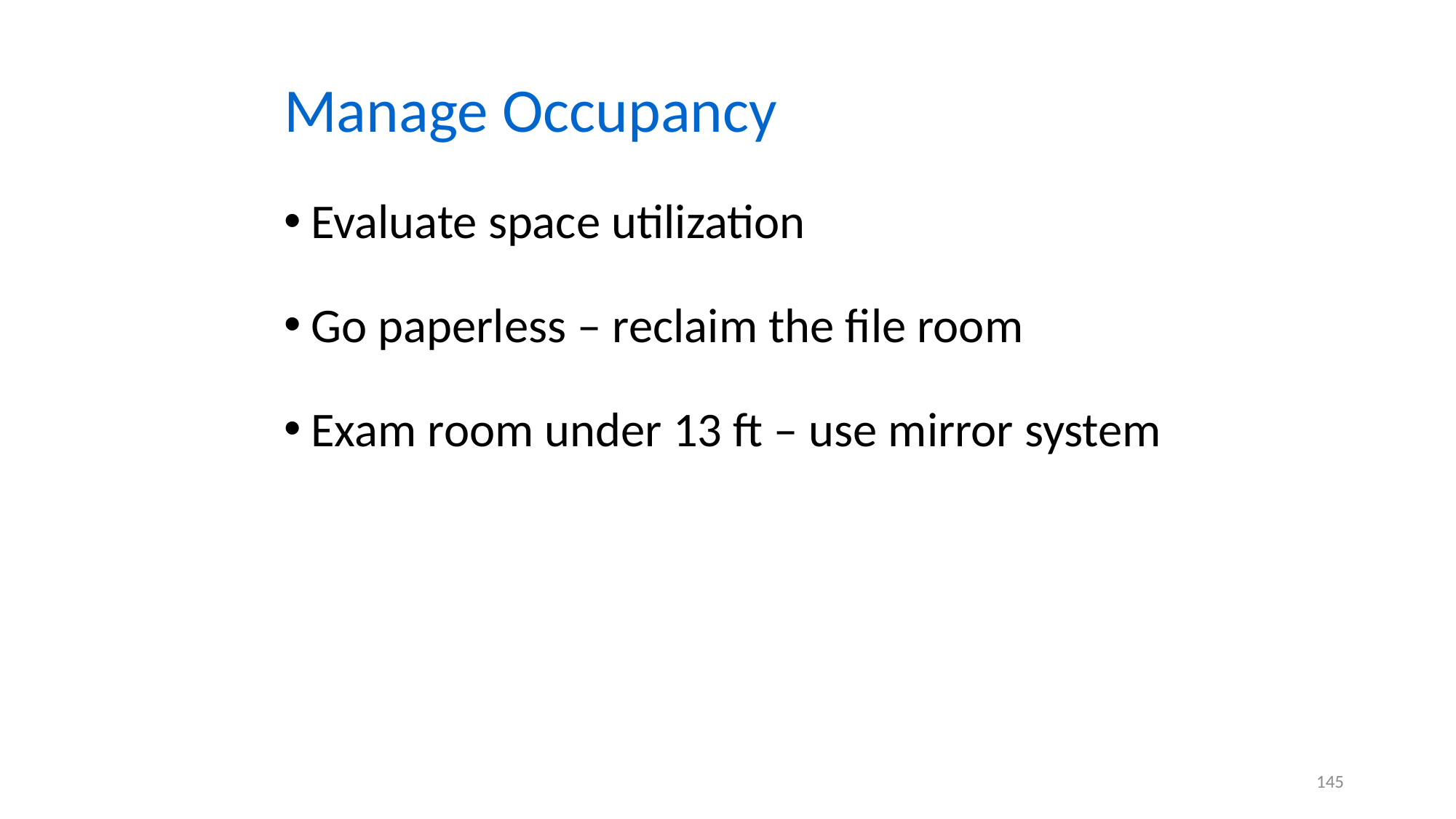

# Manage Occupancy
Evaluate space utilization
Go paperless – reclaim the file room
Exam room under 13 ft – use mirror system
145